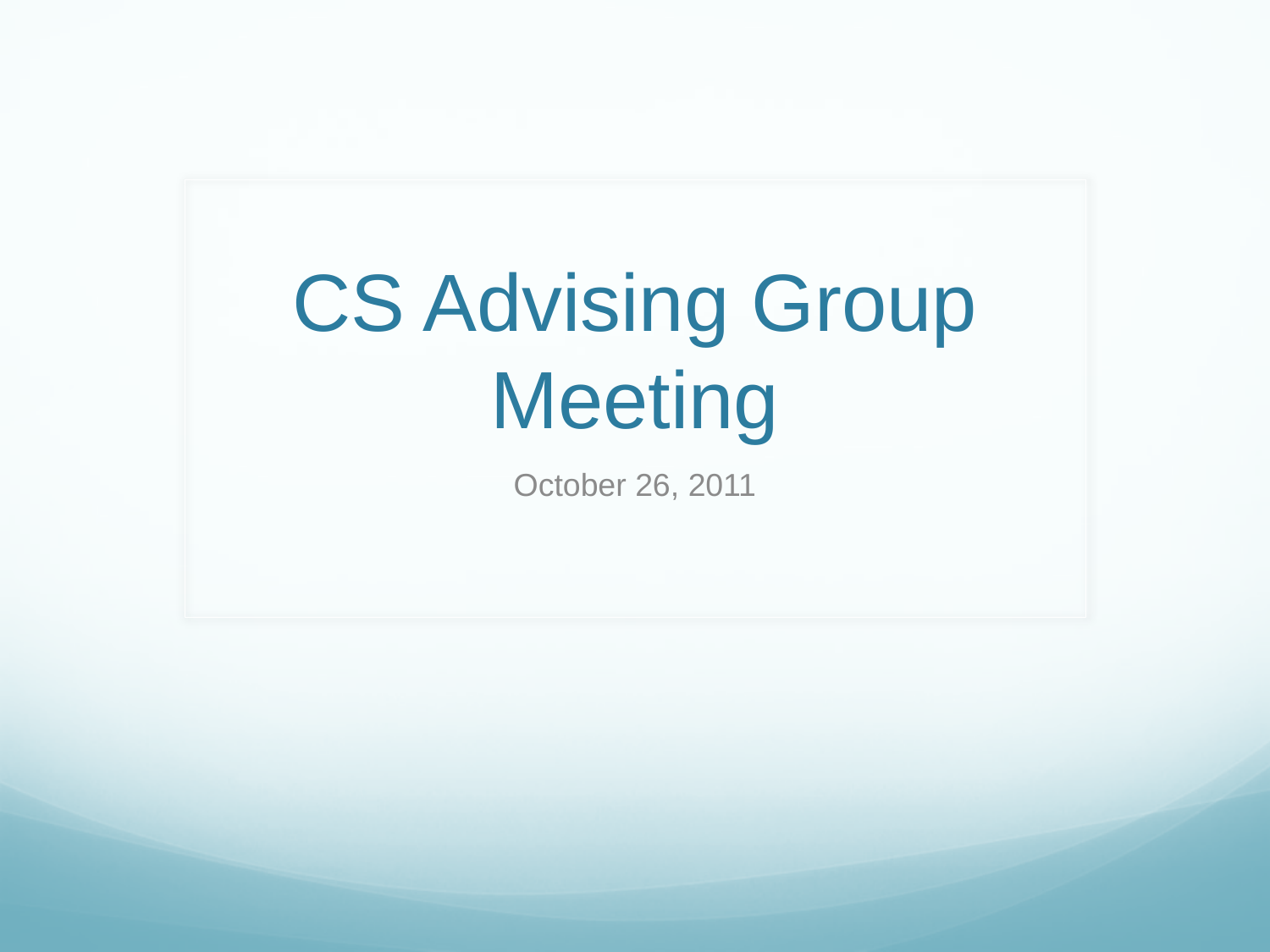

# CS Advising Group Meeting
October 26, 2011